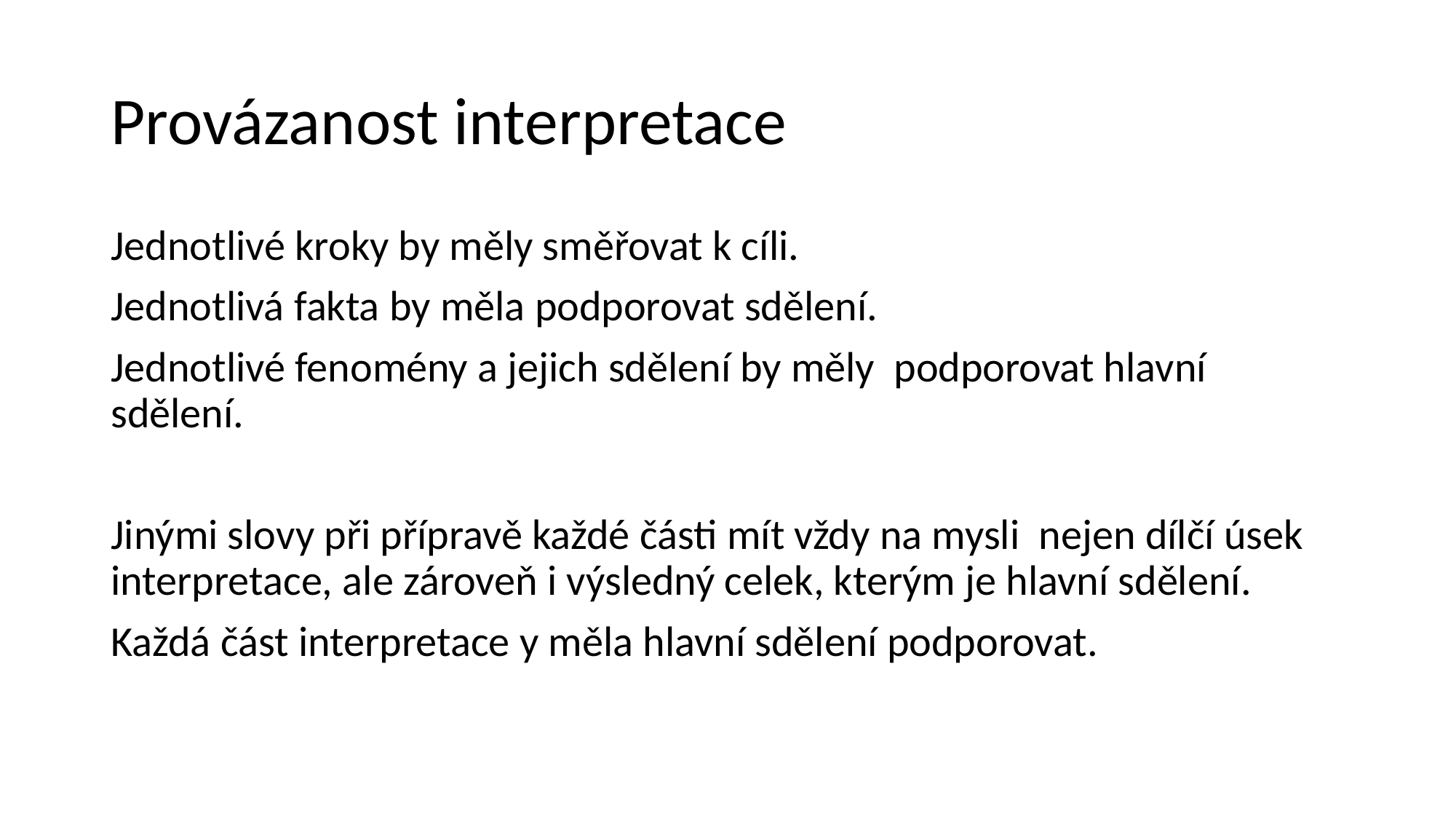

# Provázanost interpretace
Jednotlivé kroky by měly směřovat k cíli.
Jednotlivá fakta by měla podporovat sdělení.
Jednotlivé fenomény a jejich sdělení by měly  podporovat hlavní sdělení.

Jinými slovy při přípravě každé části mít vždy na mysli  nejen dílčí úsek interpretace, ale zároveň i výsledný celek, kterým je hlavní sdělení.
Každá část interpretace y měla hlavní sdělení podporovat.